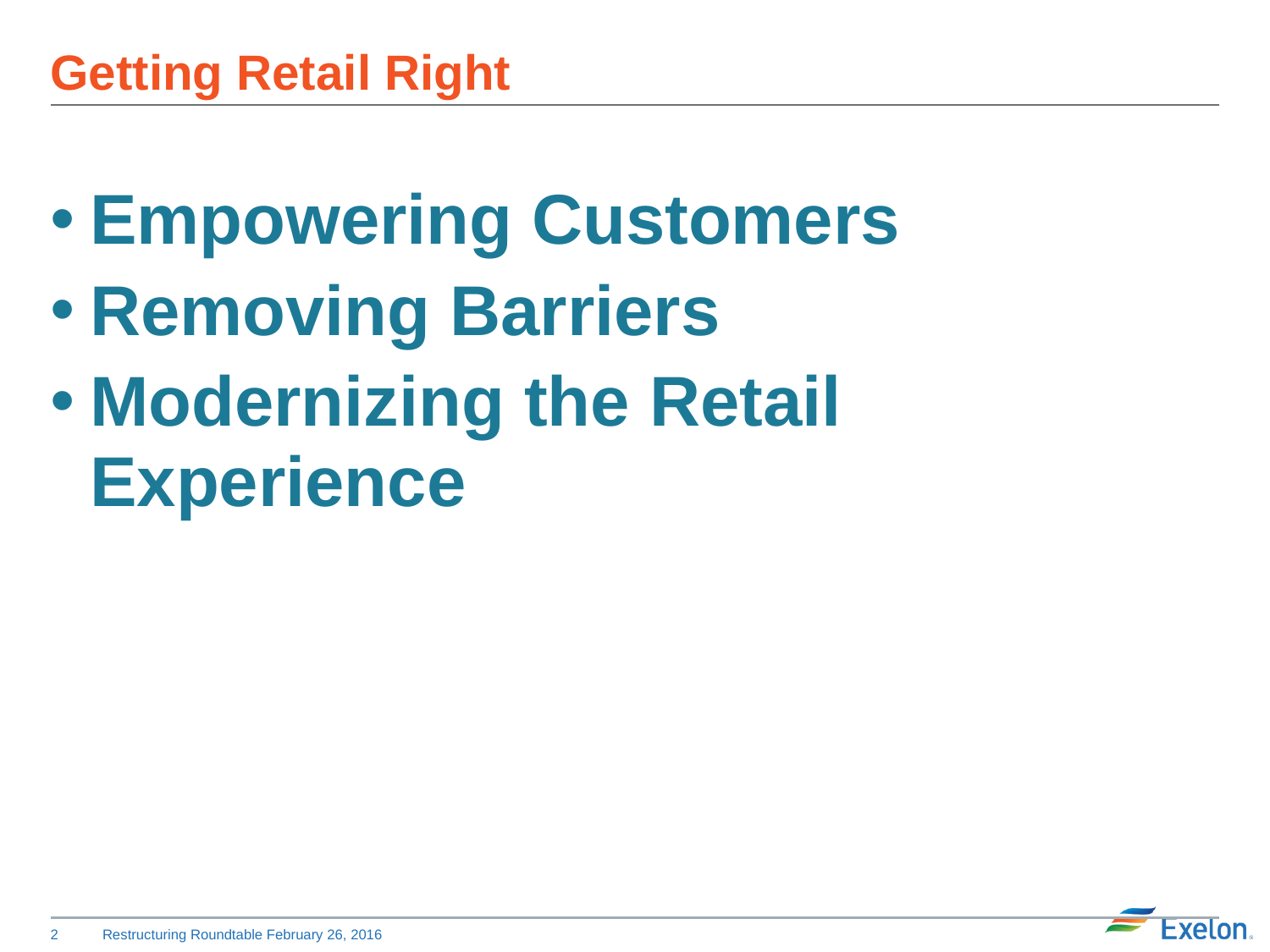

# Getting Retail Right
Empowering Customers
Removing Barriers
Modernizing the Retail Experience
2
Restructuring Roundtable February 26, 2016